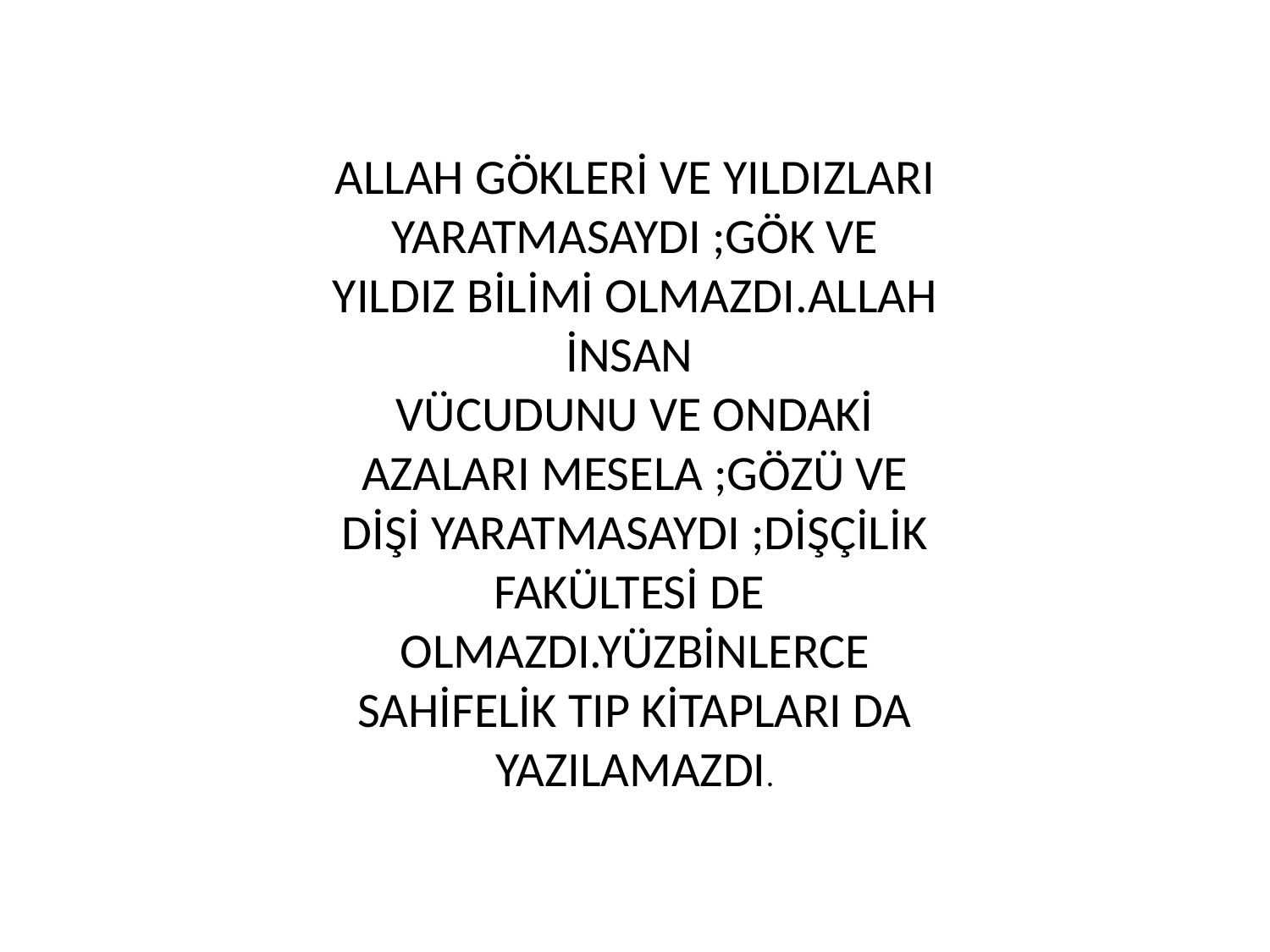

ALLAH GÖKLERİ VE YILDIZLARI YARATMASAYDI ;GÖK VE YILDIZ BİLİMİ OLMAZDI.ALLAH İNSAN
VÜCUDUNU VE ONDAKİ AZALARI MESELA ;GÖZÜ VE DİŞİ YARATMASAYDI ;DİŞÇİLİK FAKÜLTESİ DE  OLMAZDI.YÜZBİNLERCE SAHİFELİK TIP KİTAPLARI DA YAZILAMAZDI.